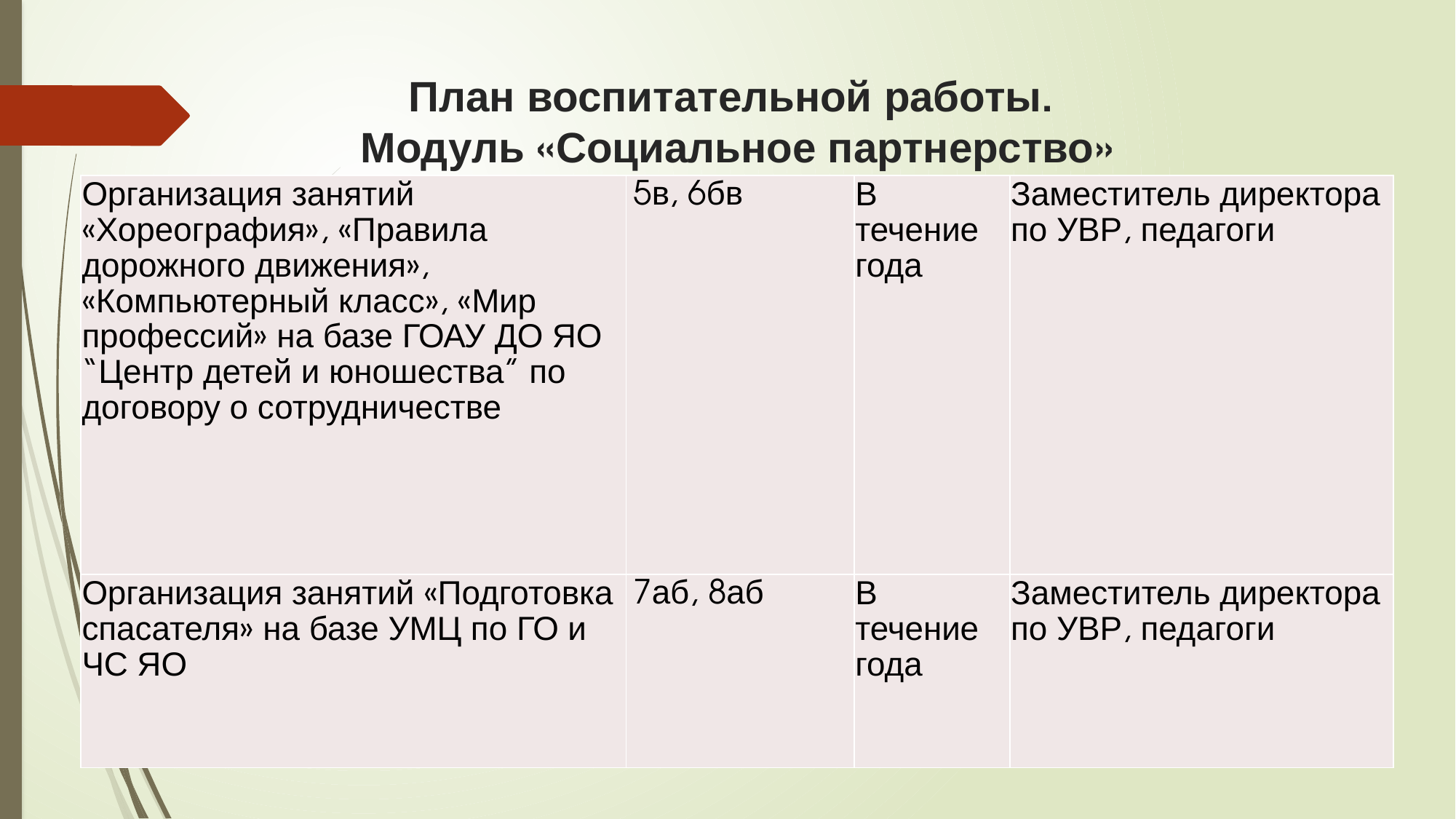

# План воспитательной работы. Модуль «Социальное партнерство»
| Организация занятий «Хореография», «Правила дорожного движения», «Компьютерный класс», «Мир профессий» на базе ГОАУ ДО ЯО “Центр детей и юношества” по договору о сотрудничестве | 5в, 6бв | В течение года | Заместитель директора по УВР, педагоги |
| --- | --- | --- | --- |
| Организация занятий «Подготовка спасателя» на базе УМЦ по ГО и ЧС ЯО | 7аб, 8аб | В течение года | Заместитель директора по УВР, педагоги |